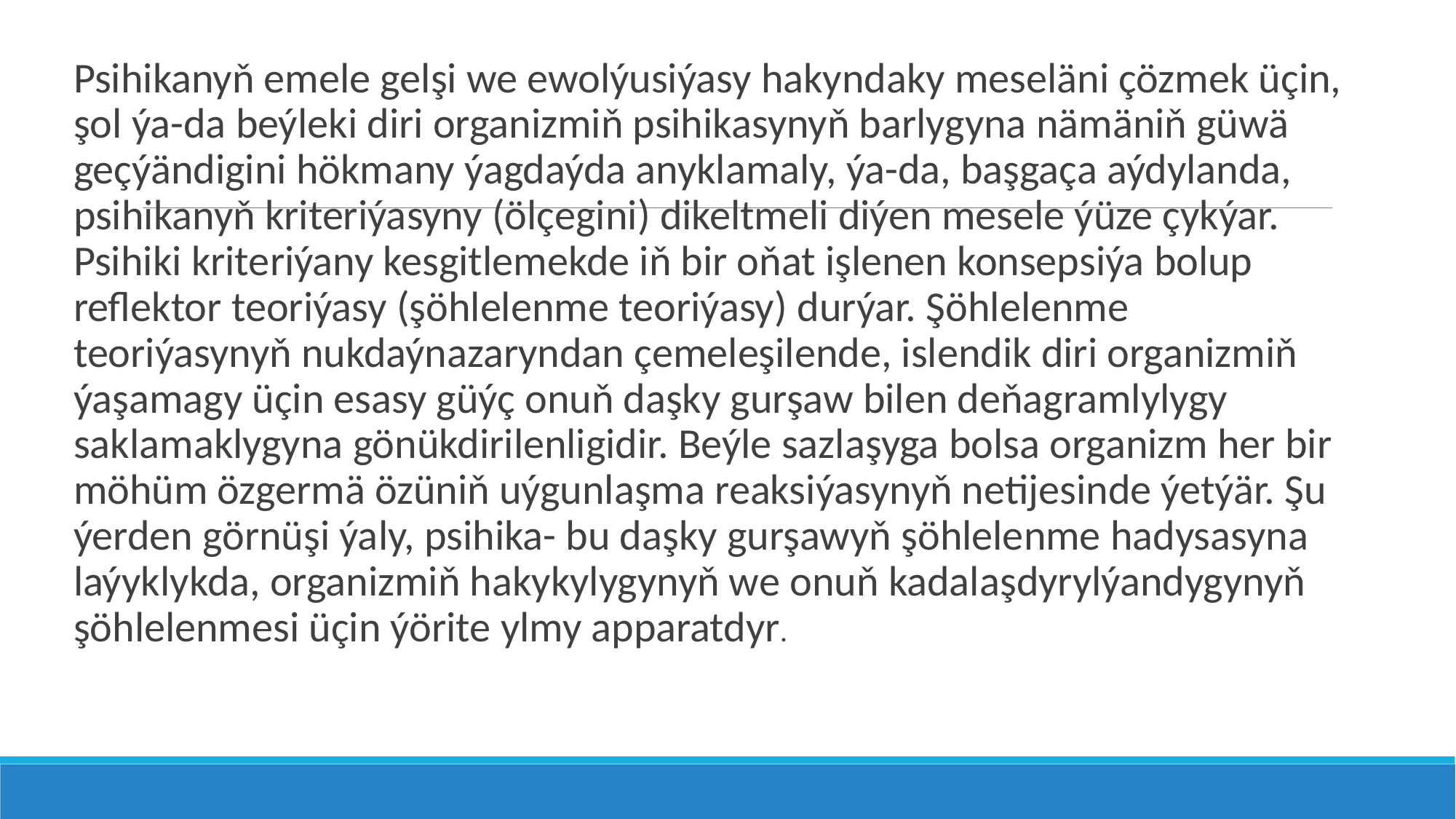

Psihikanyň emele gelşi we ewolýusiýasy hakyndaky meseläni çözmek üçin, şol ýa-da beýleki diri organizmiň psihikasynyň barlygyna nämäniň güwä geçýändigini hökmany ýagdaýda anyklamaly, ýa-da, başgaça aýdylanda, psihikanyň kriteriýasyny (ölçegini) dikeltmeli diýen mesele ýüze çykýar. Psihiki kriteriýany kesgitlemekde iň bir oňat işlenen konsepsiýa bolup reflektor teoriýasy (şöhlelenme teoriýasy) durýar. Şöhlelenme teoriýasynyň nukdaýnazaryndan çemeleşilende, islendik diri organizmiň ýaşamagy üçin esasy güýç onuň daşky gurşaw bilen deňagramlylygy saklamaklygyna gönükdirilenligidir. Beýle sazlaşyga bolsa organizm her bir möhüm özgermä özüniň uýgunlaşma reaksiýasynyň netijesinde ýetýär. Şu ýerden görnüşi ýaly, psihika- bu daşky gurşawyň şöhlelenme hadysasyna laýyklykda, organizmiň hakykylygynyň we onuň kadalaşdyrylýandygynyň şöhlelenmesi üçin ýörite ylmy apparatdyr.